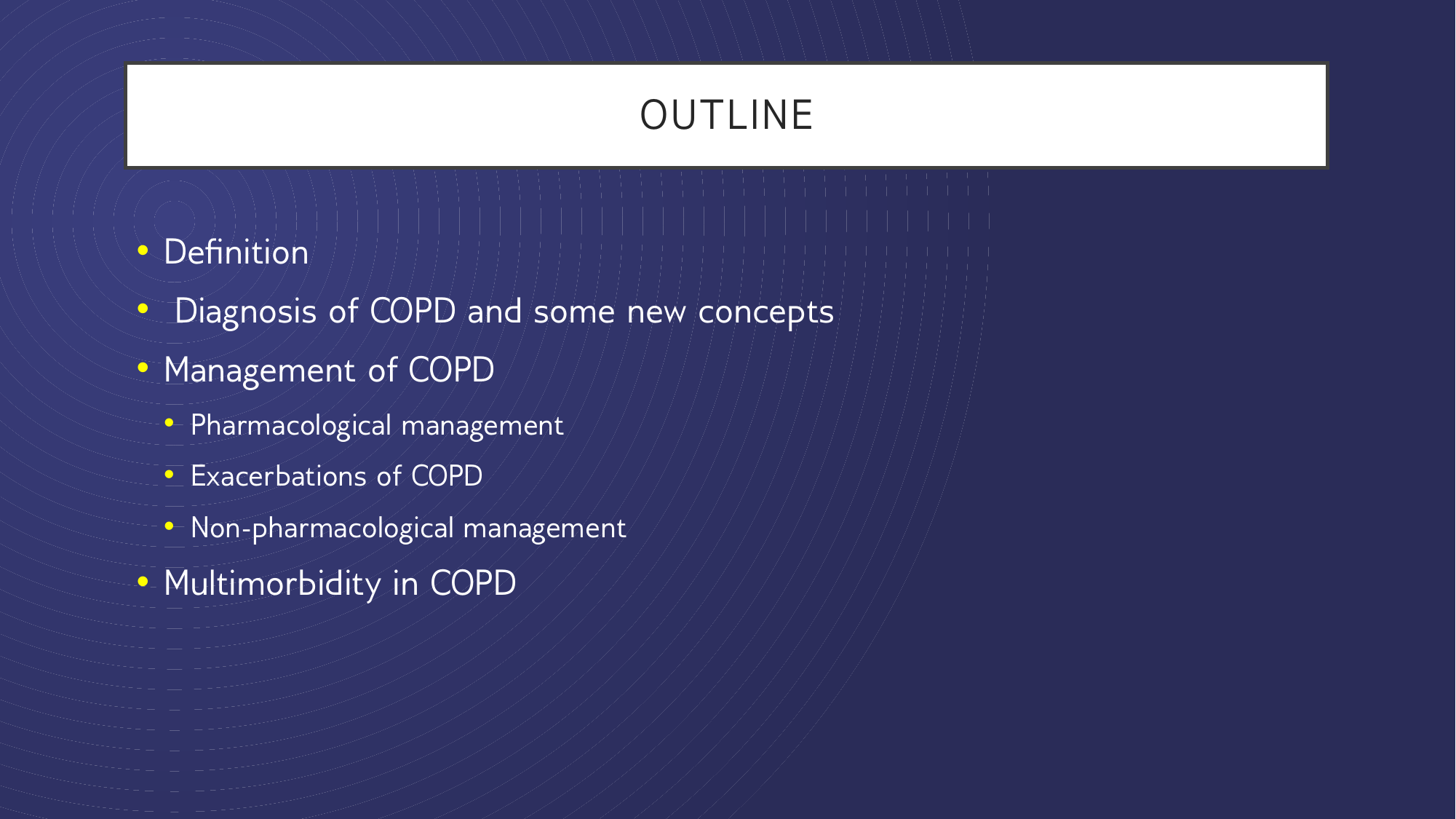

# OUTLINE
Definition
 Diagnosis of COPD and some new concepts
Management of COPD
Pharmacological management
Exacerbations of COPD
Non-pharmacological management
Multimorbidity in COPD